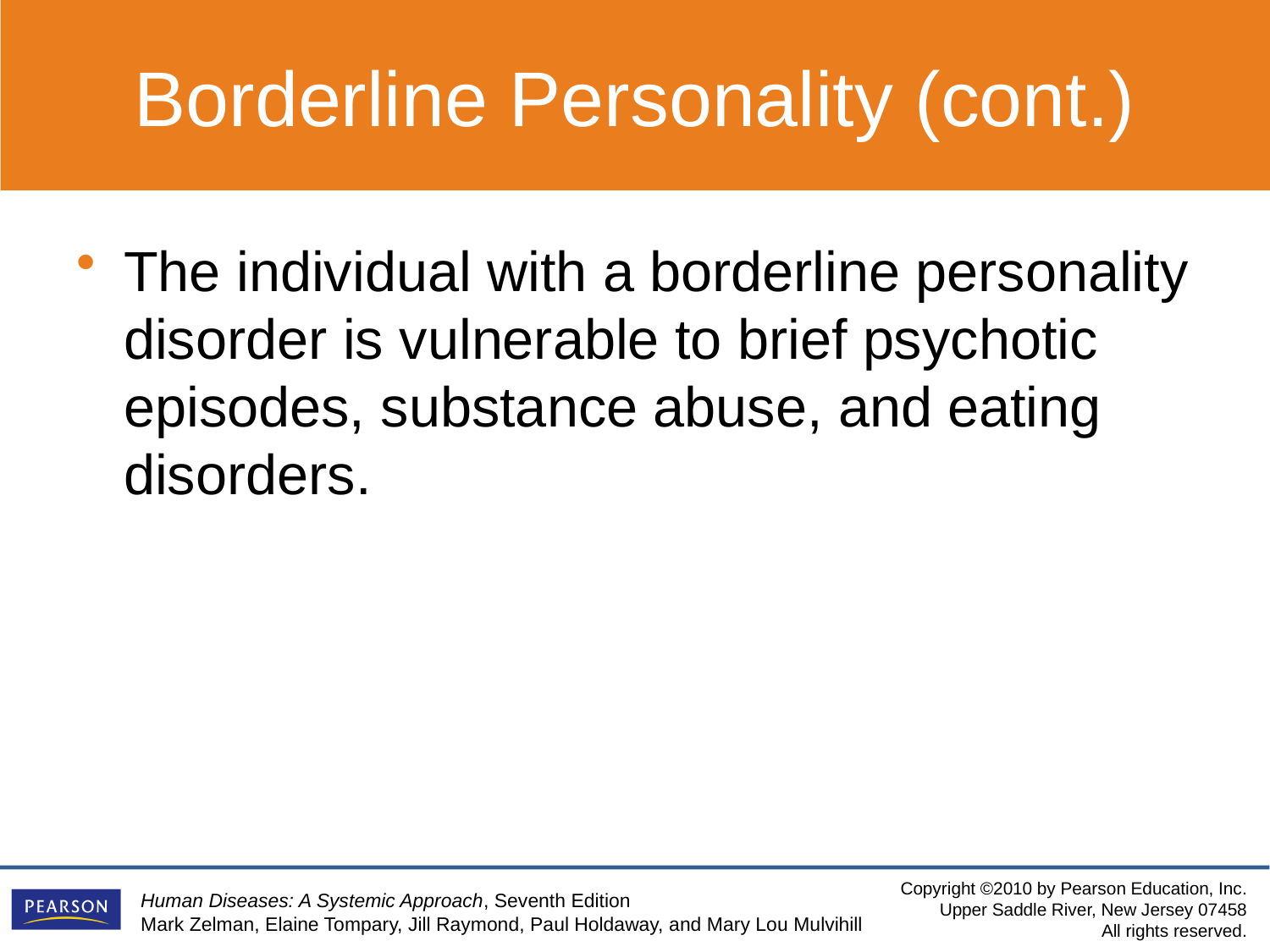

Borderline Personality (cont.)
The individual with a borderline personality disorder is vulnerable to brief psychotic episodes, substance abuse, and eating disorders.